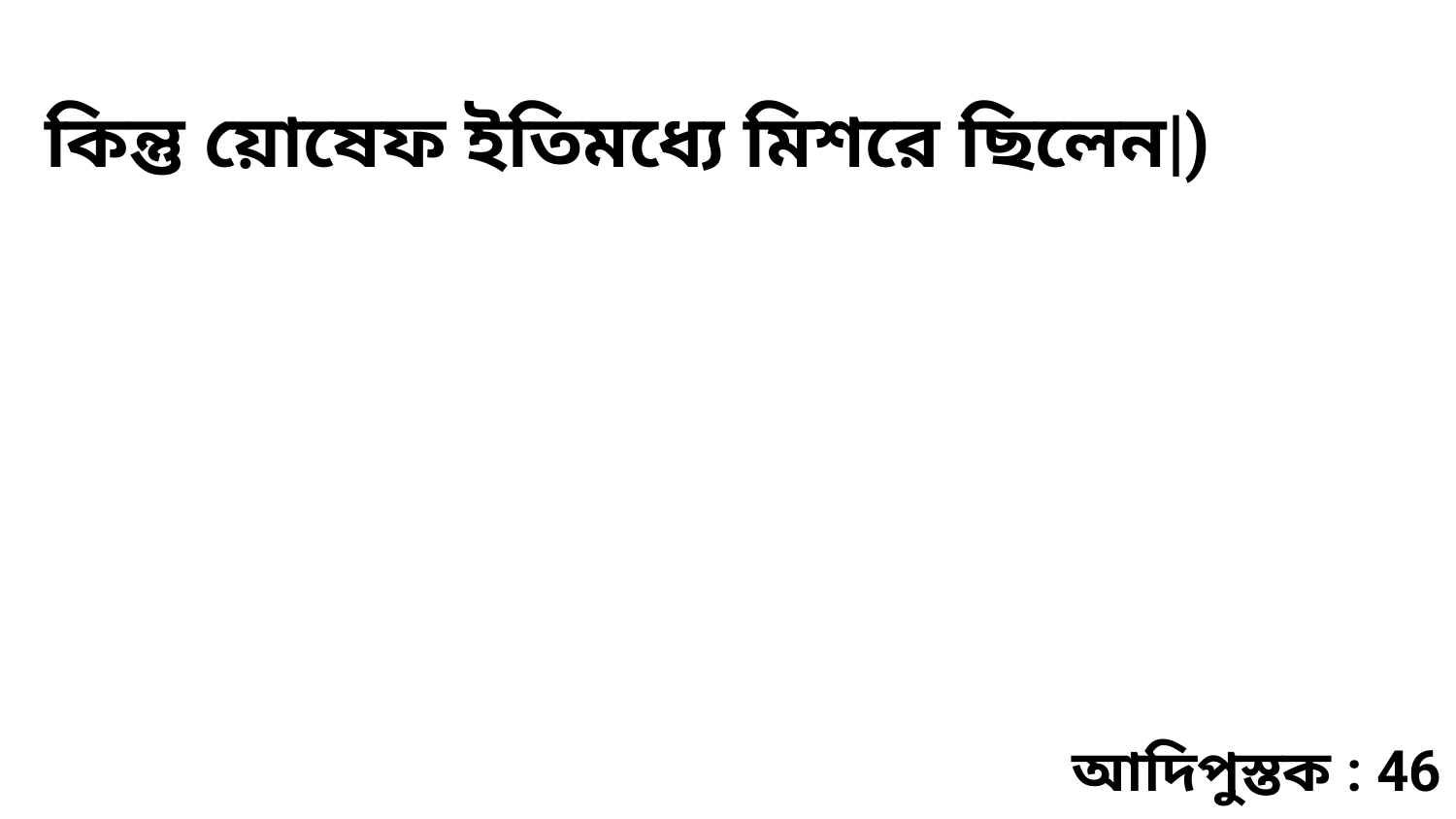

কিন্তু য়োষেফ ইতিমধ্যে মিশরে ছিলেন|)
আদিপুস্তক : 46